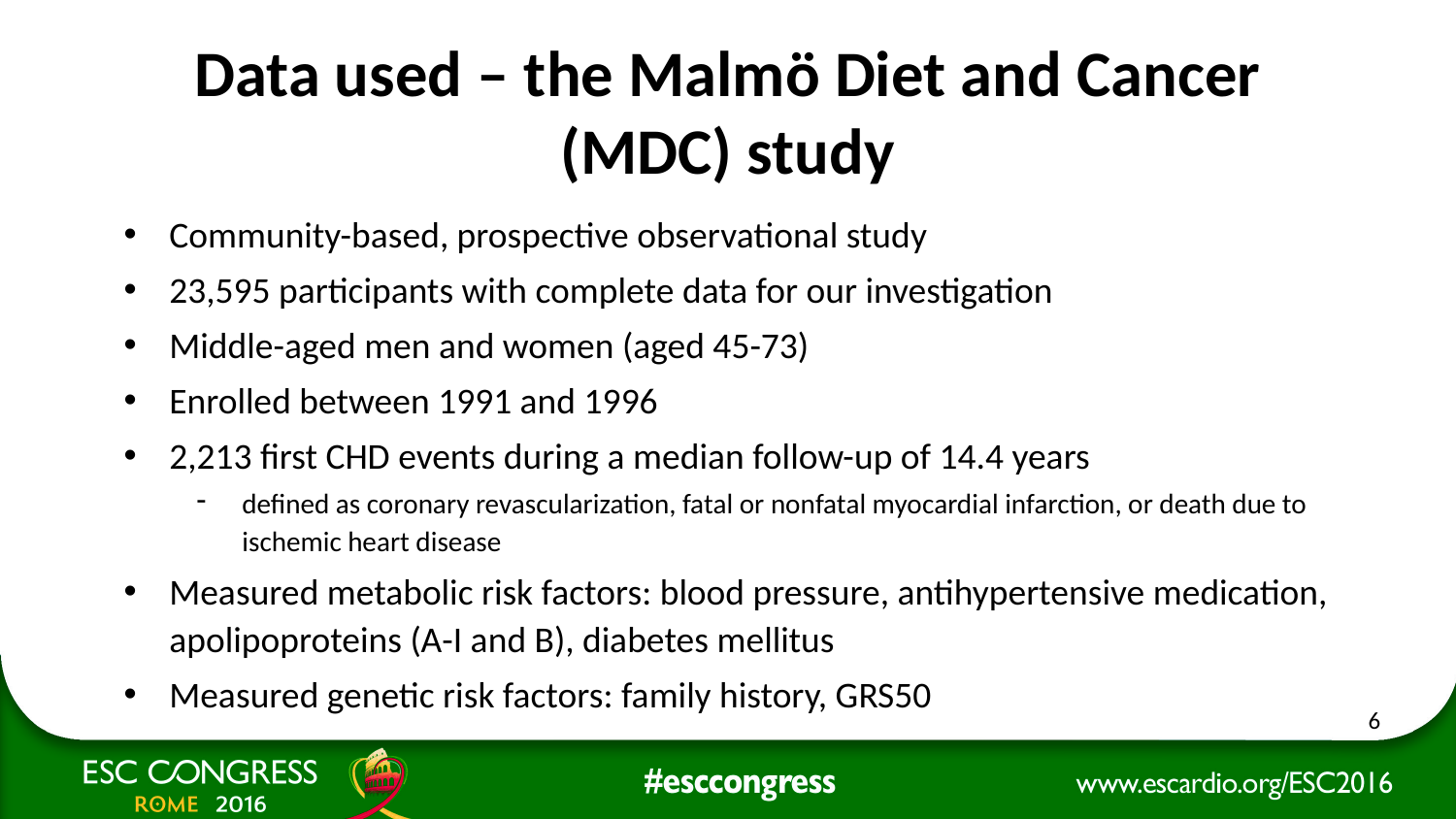

# Data used – the Malmö Diet and Cancer (MDC) study
Community-based, prospective observational study
23,595 participants with complete data for our investigation
Middle-aged men and women (aged 45-73)
Enrolled between 1991 and 1996
2,213 first CHD events during a median follow-up of 14.4 years
defined as coronary revascularization, fatal or nonfatal myocardial infarction, or death due to ischemic heart disease
Measured metabolic risk factors: blood pressure, antihypertensive medication, apolipoproteins (A-I and B), diabetes mellitus
Measured genetic risk factors: family history, GRS50
6